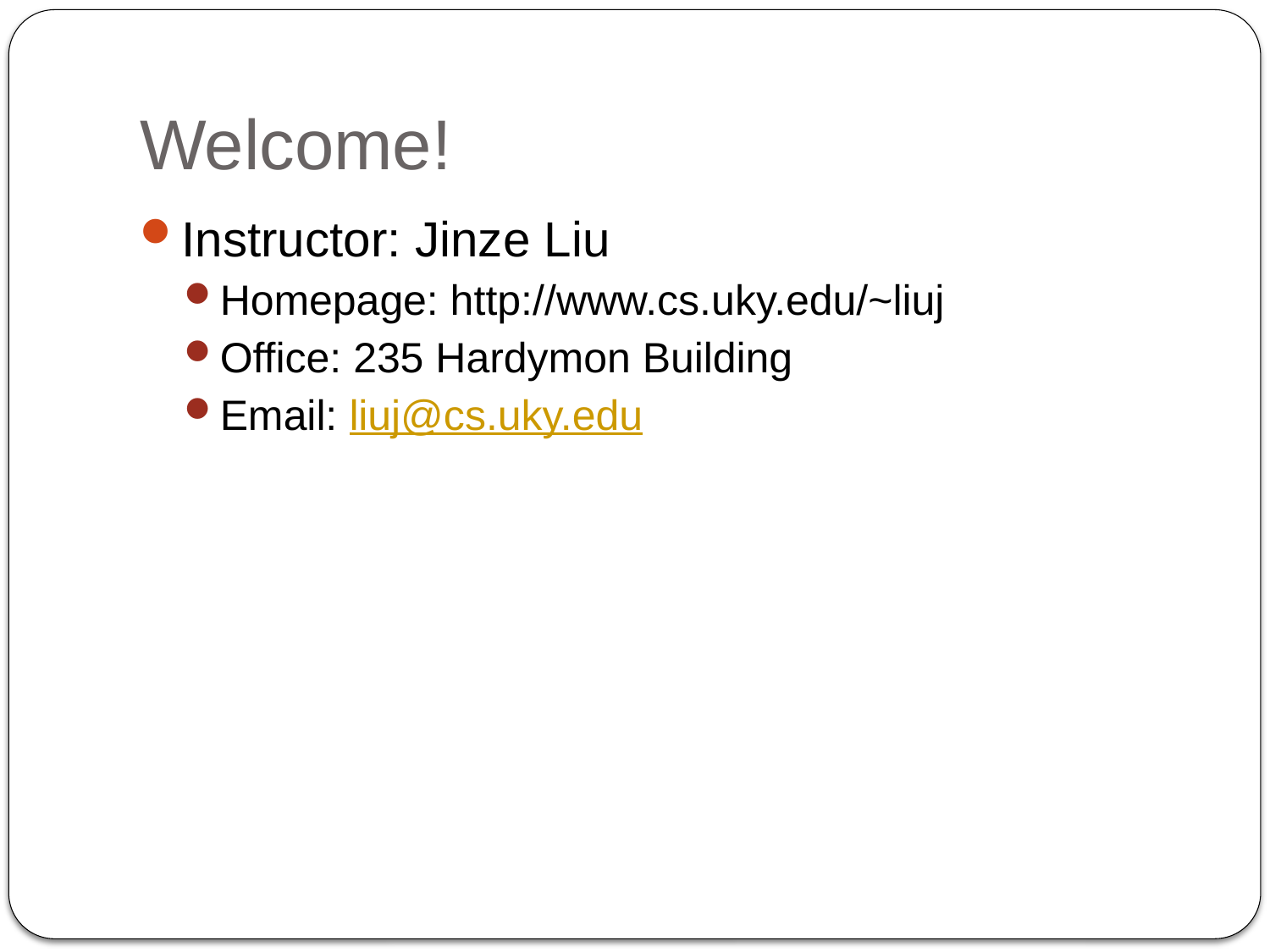

# Welcome!
Instructor: Jinze Liu
Homepage: http://www.cs.uky.edu/~liuj
Office: 235 Hardymon Building
Email: liuj@cs.uky.edu

2